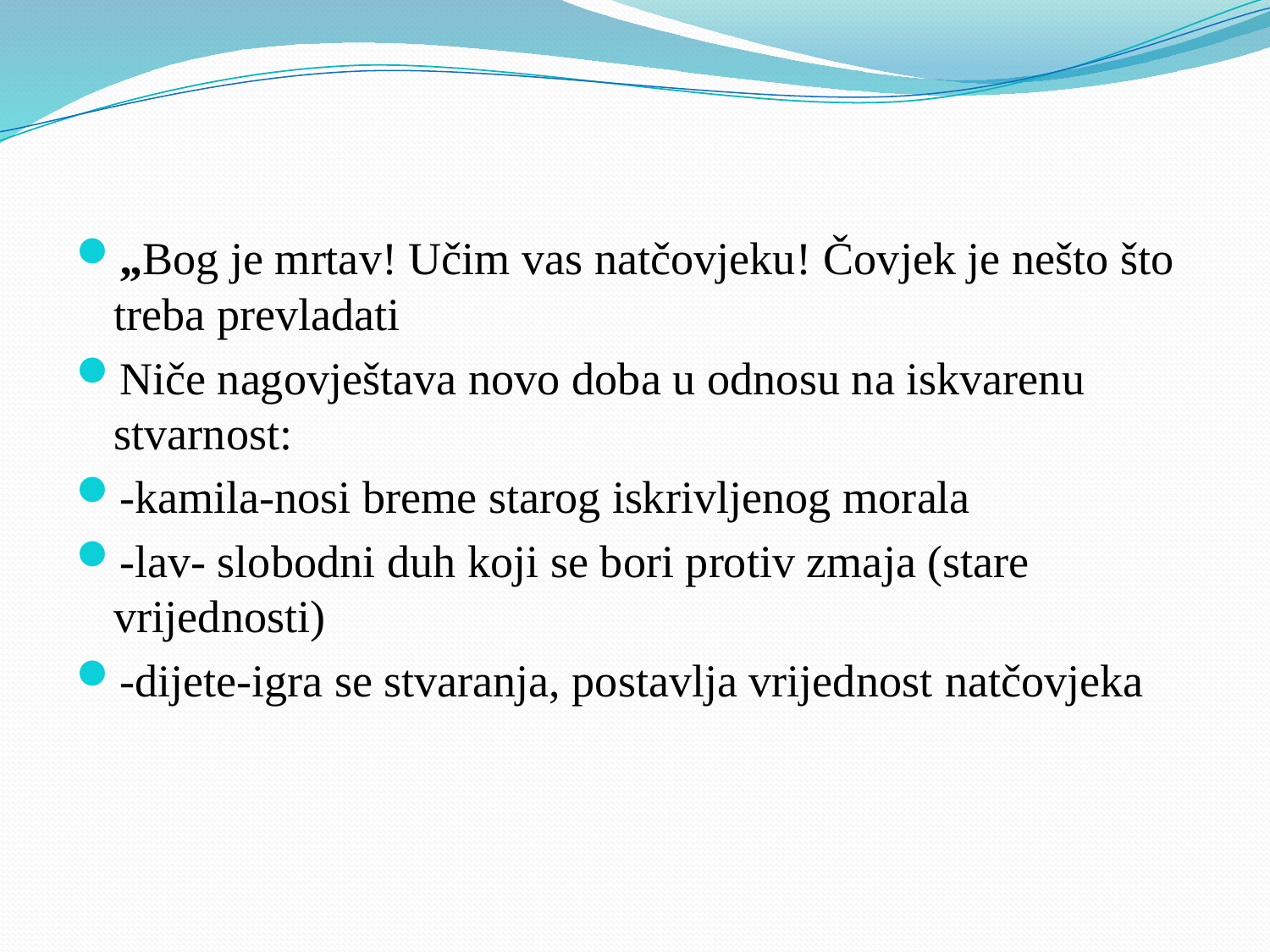

„Bog je mrtav! Učim vas natčovjeku! Čovjek je nešto što treba prevladati
Niče nagovještava novo doba u odnosu na iskvarenu stvarnost:
-kamila-nosi breme starog iskrivljenog morala
-lav- slobodni duh koji se bori protiv zmaja (stare vrijednosti)
-dijete-igra se stvaranja, postavlja vrijednost natčovjeka